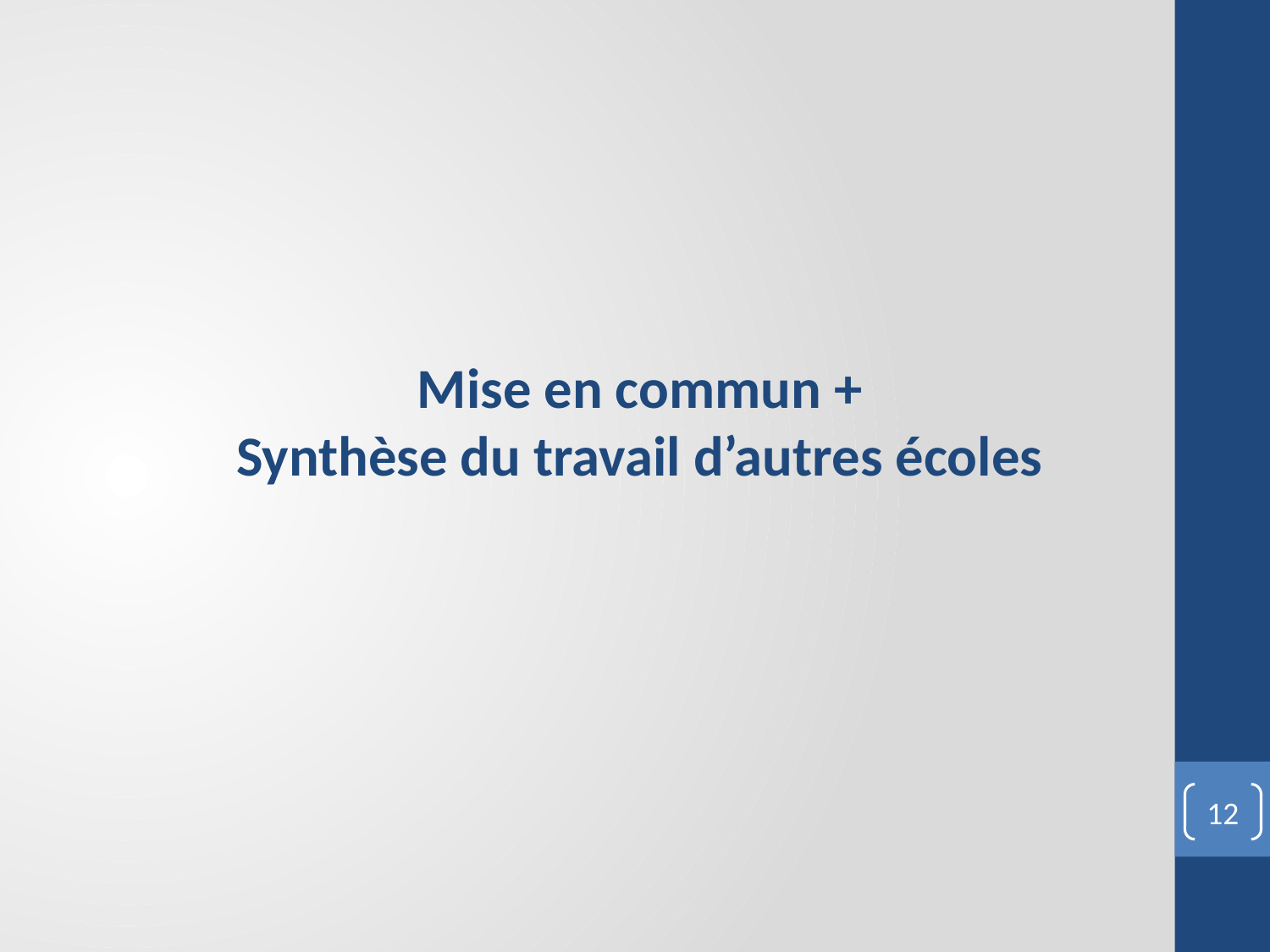

Mise en commun +
Synthèse du travail d’autres écoles
12